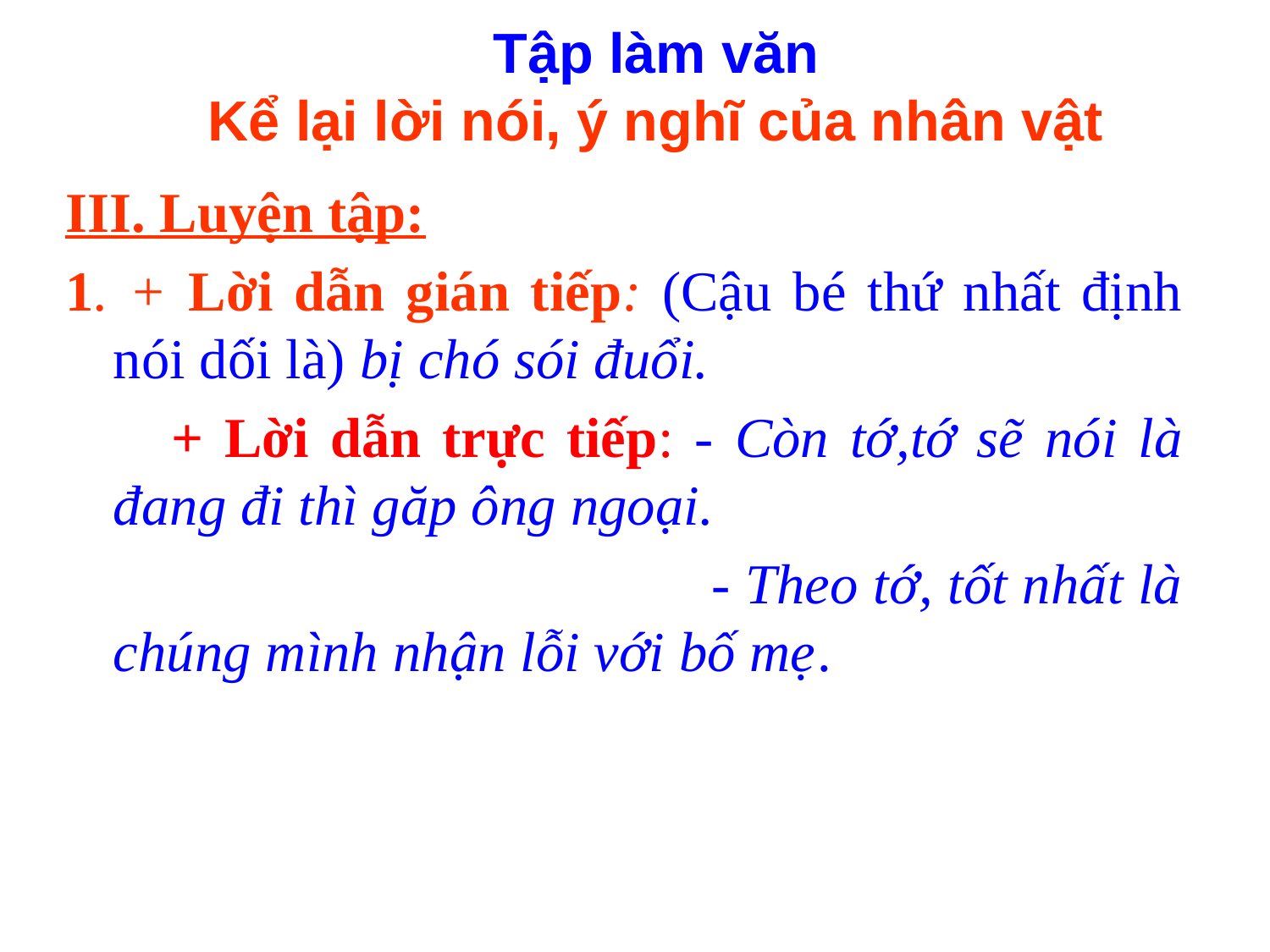

Tập làm văn
Kể lại lời nói, ý nghĩ của nhân vật
III. Luyện tập:
1. + Lời dẫn gián tiếp: (Cậu bé thứ nhất định nói dối là) bị chó sói đuổi.
     + Lời dẫn trực tiếp: - Còn tớ,tớ sẽ nói là đang đi thì găp ông ngoại.
                                           - Theo tớ, tốt nhất là chúng mình nhận lỗi với bố mẹ.